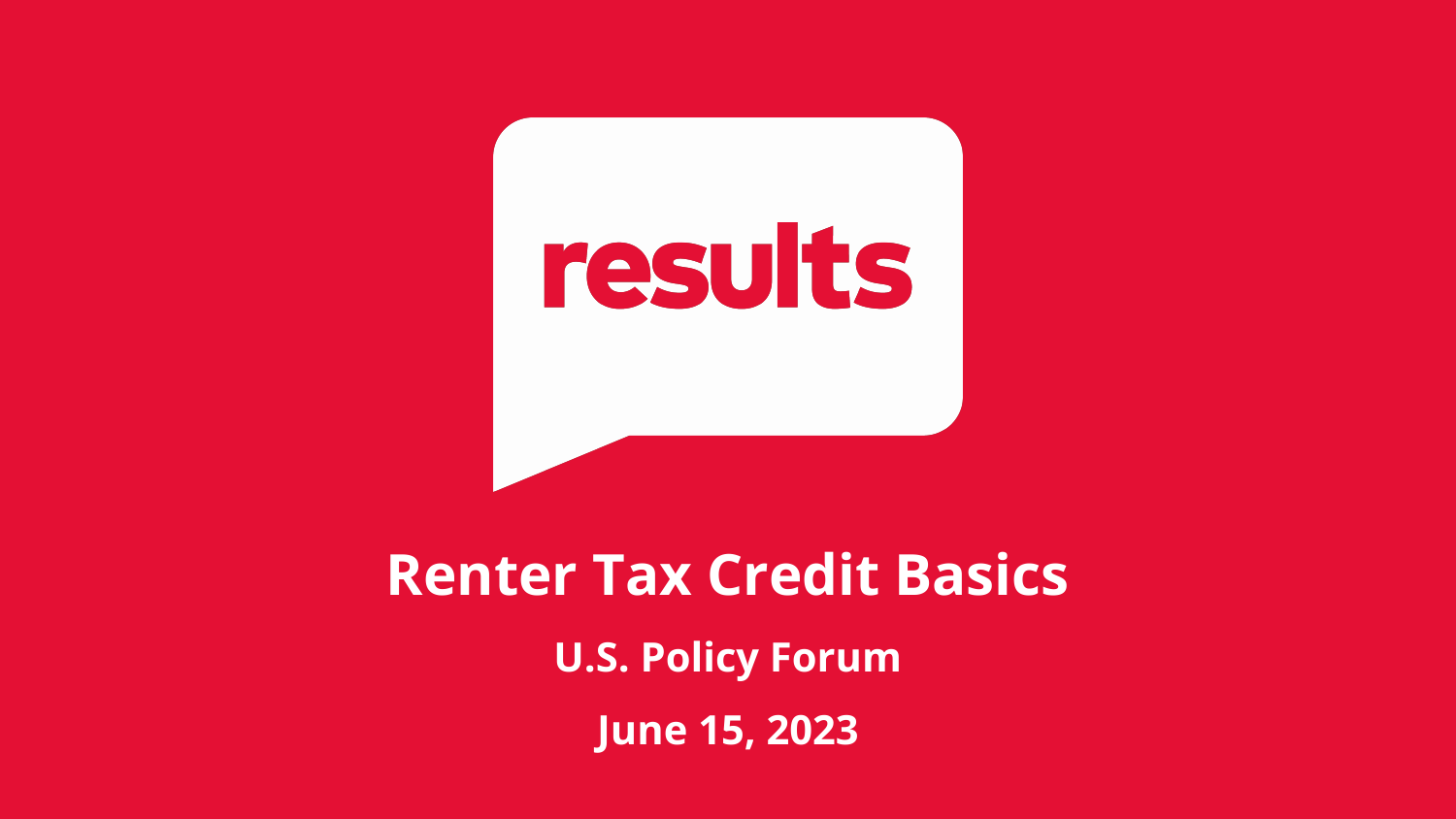

Renter Tax Credit Basics
U.S. Policy Forum
June 15, 2023